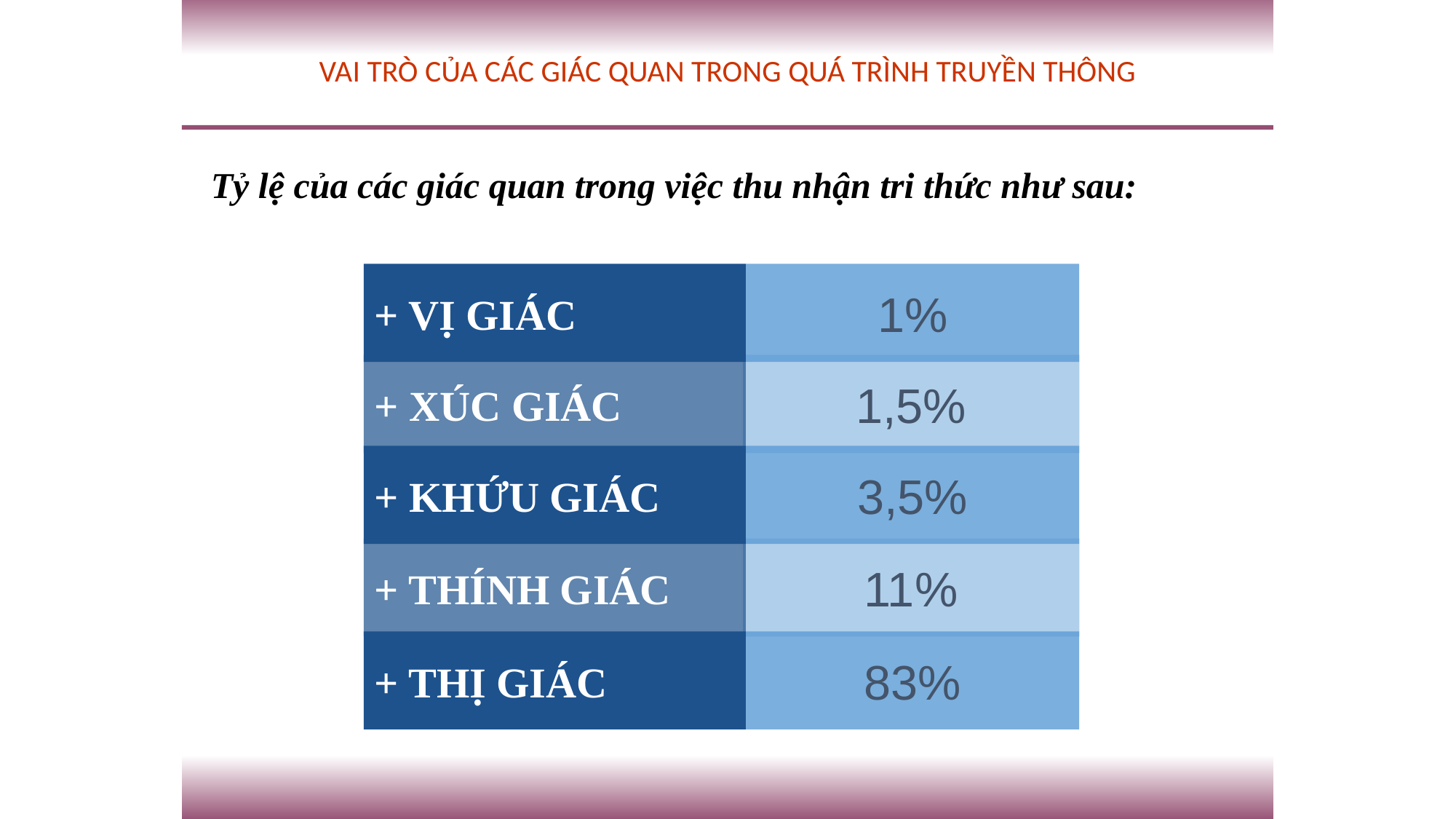

VAI TRÒ CỦA CÁC GIÁC QUAN TRONG QUÁ TRÌNH TRUYỀN THÔNG

Tỷ lệ của các giác quan trong việc thu nhận tri thức như sau:
+ VỊ GIÁC
1%
+ XÚC GIÁC
1,5%
+ KHỨU GIÁC
3,5%
+ THÍNH GIÁC
11%
+ THỊ GIÁC
83%